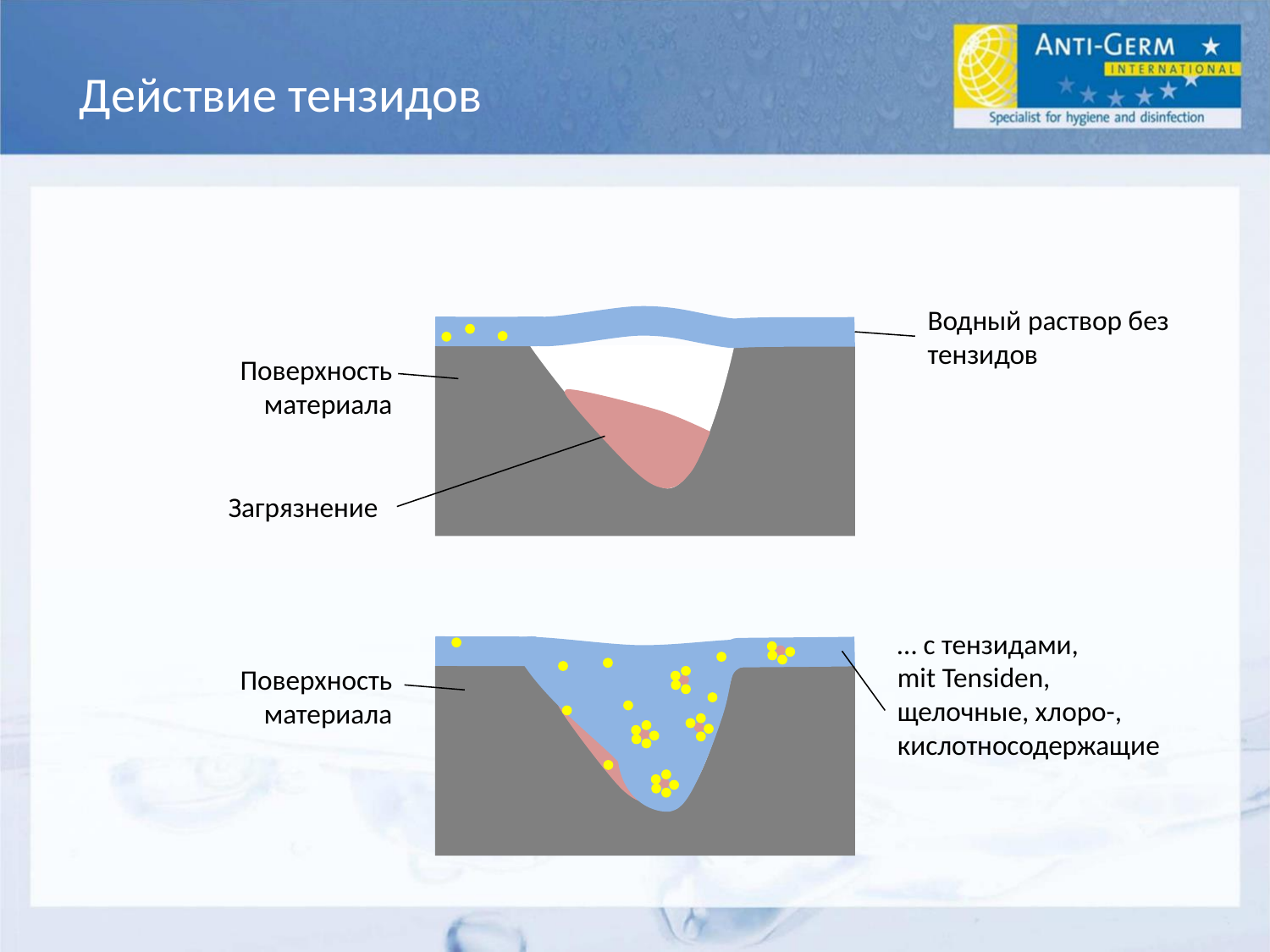

Действие тензидов
Водный раствор без тензидов

Поверхность материала

Загрязнение
… с тензидами,
mit Tensiden, щелочные, хлоро-, кислотносодержащие

Поверхность материала